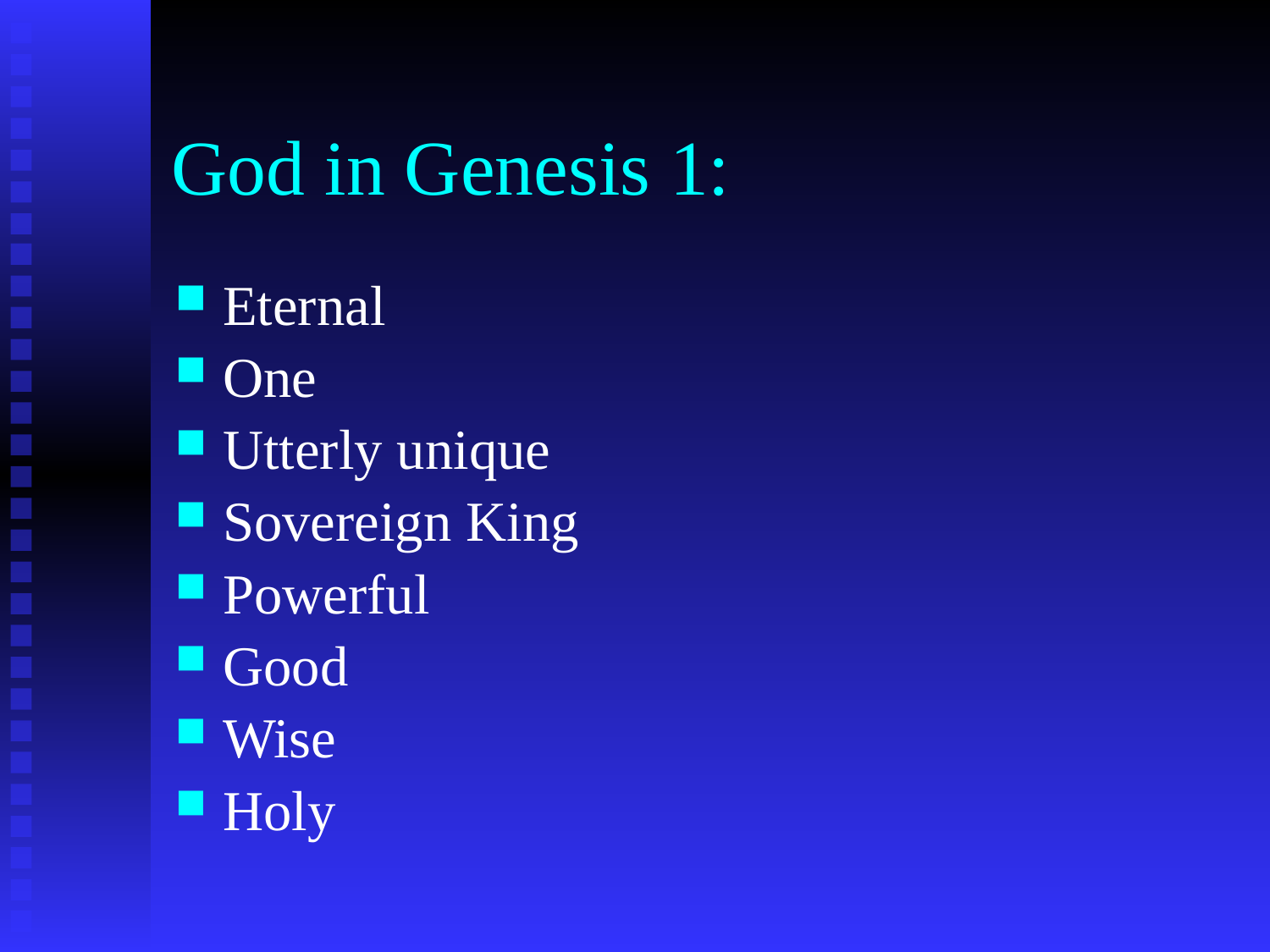

# God in Genesis 1:
Eternal
One
Utterly unique
Sovereign King
Powerful
Good
Wise
Holy